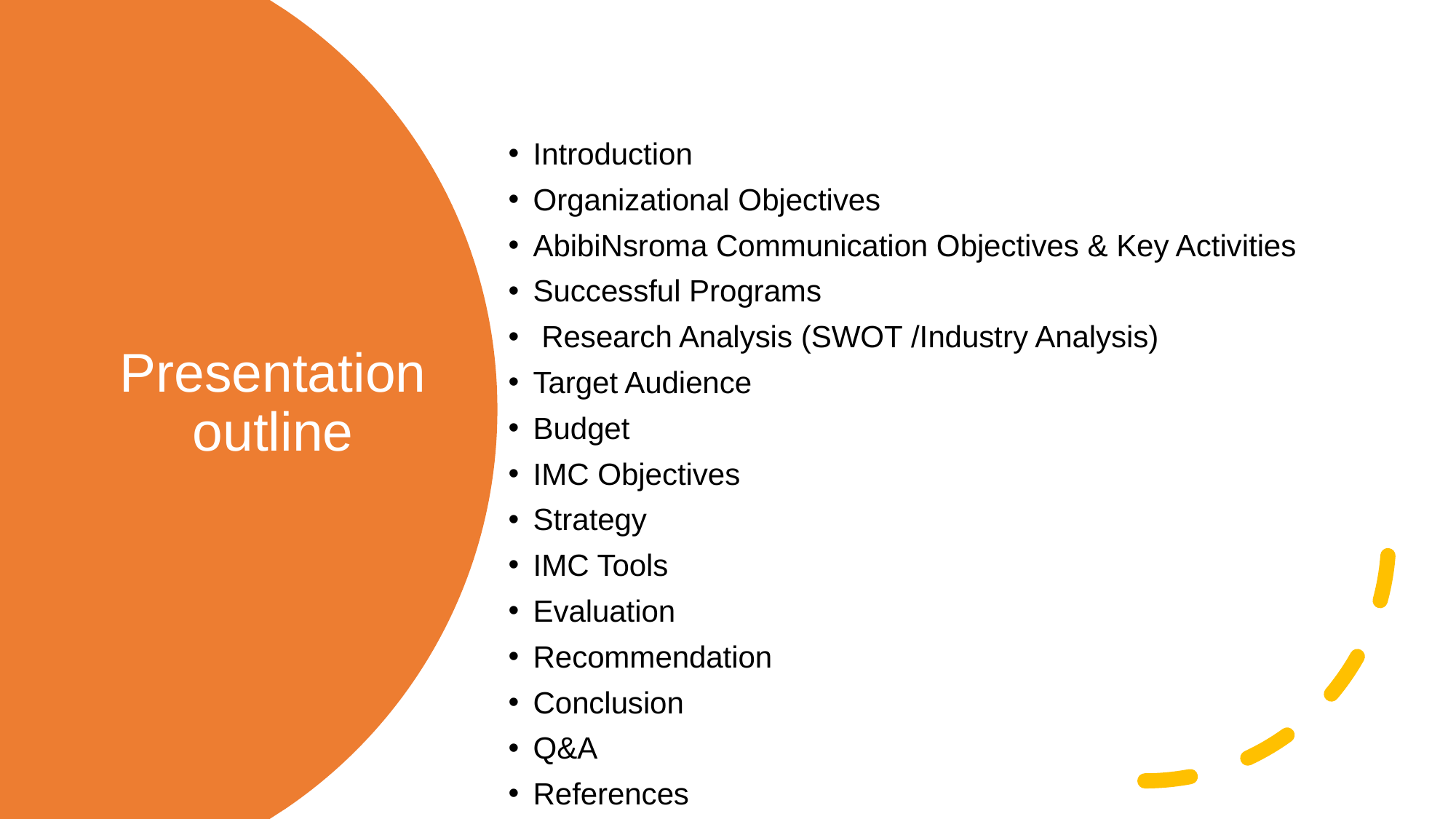

Introduction
Organizational Objectives
AbibiNsroma Communication Objectives & Key Activities
Successful Programs
 Research Analysis (SWOT /Industry Analysis)
Target Audience
Budget
IMC Objectives
Strategy
IMC Tools
Evaluation
Recommendation
Conclusion
Q&A
References

# Presentation outline